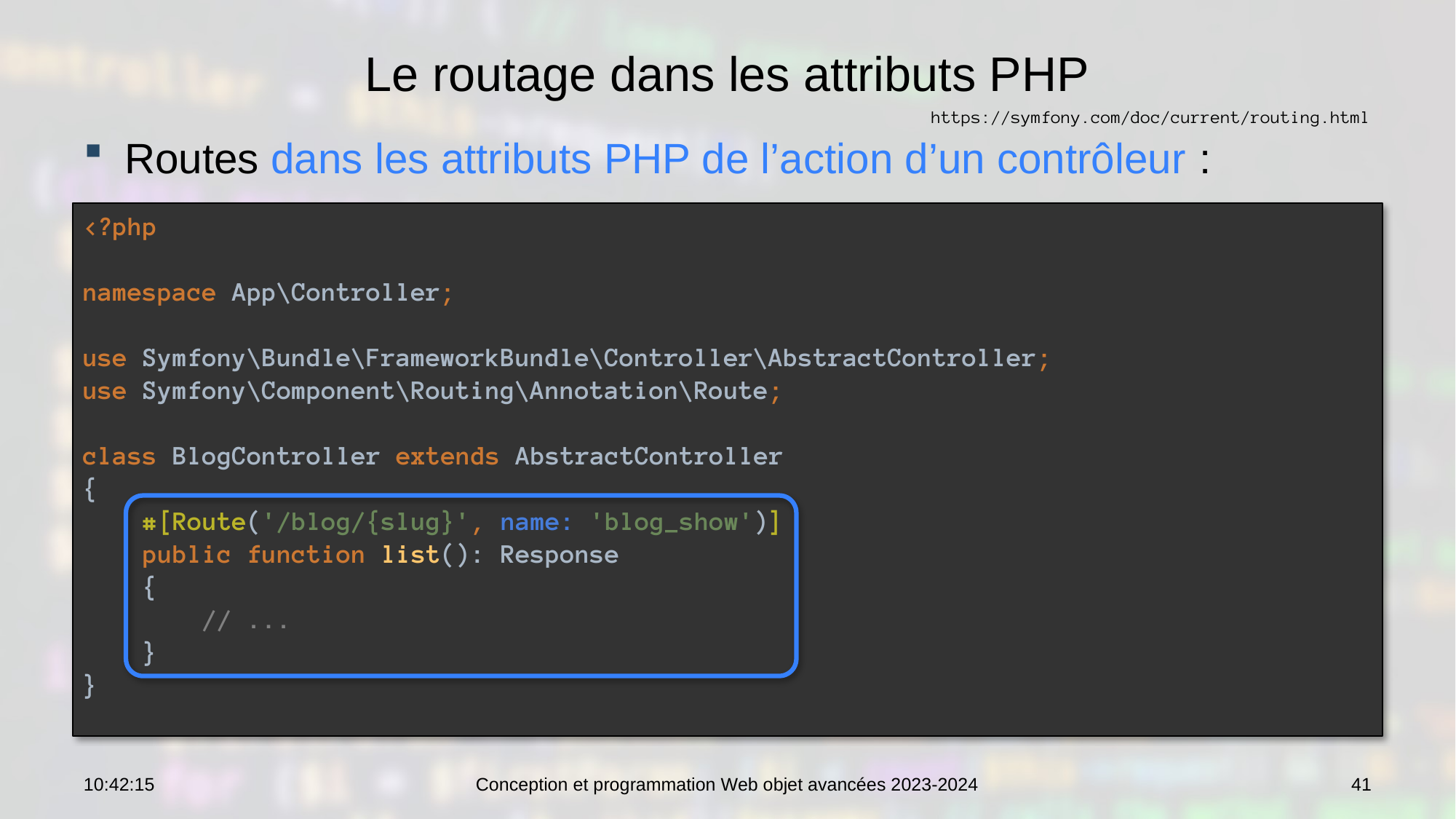

# Le routage dans les attributs PHP
https://symfony.com/doc/current/routing.html
Routes dans les attributs PHP de l’action d’un contrôleur :
<?php
namespace App\Controller;
use Symfony\Bundle\FrameworkBundle\Controller\AbstractController;
use Symfony\Component\Routing\Annotation\Route;
class BlogController extends AbstractController
{
    #[Route('/blog/{slug}', name: 'blog_show')]
    public function list(): Response
    {
        // ...
    }
}

10:42:15
Conception et programmation Web objet avancées 2023-2024
41